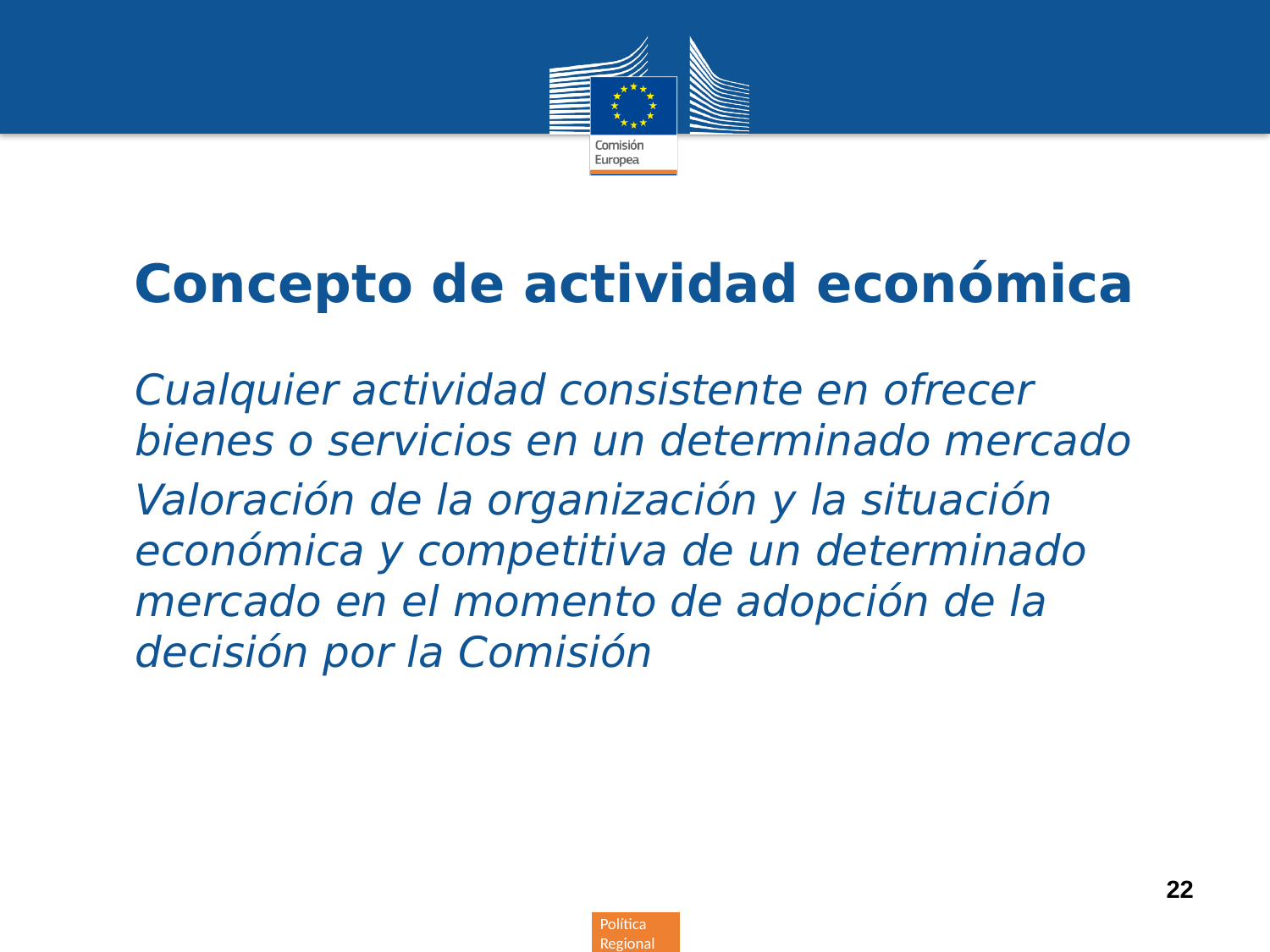

Concepto de actividad económica
Cualquier actividad consistente en ofrecer bienes o servicios en un determinado mercado
Valoración de la organización y la situación económica y competitiva de un determinado mercado en el momento de adopción de la decisión por la Comisión

22